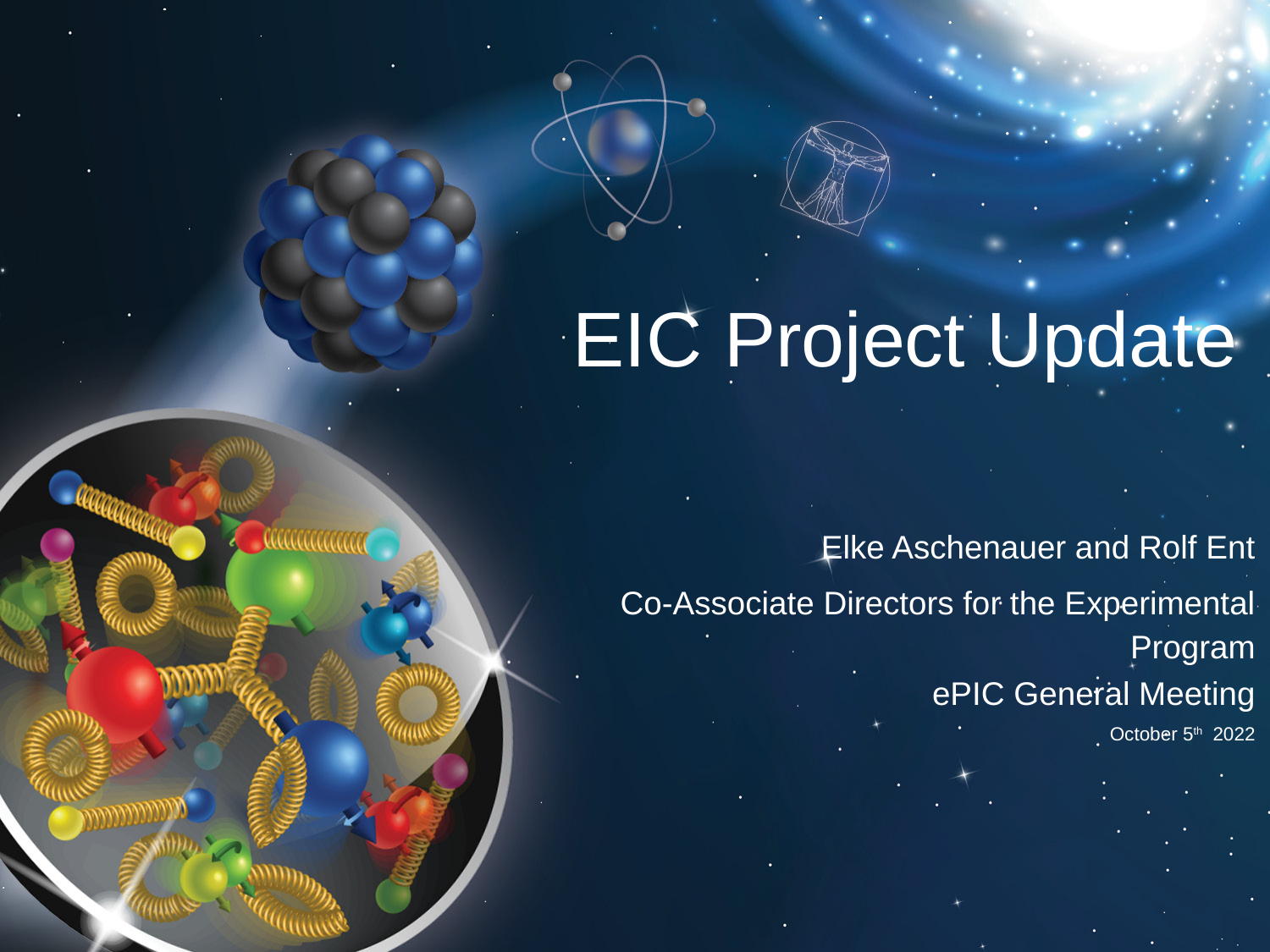

# EIC Project Update

Elke Aschenauer and Rolf Ent
Co-Associate Directors for the Experimental Program
ePIC General Meeting
October 5th  2022